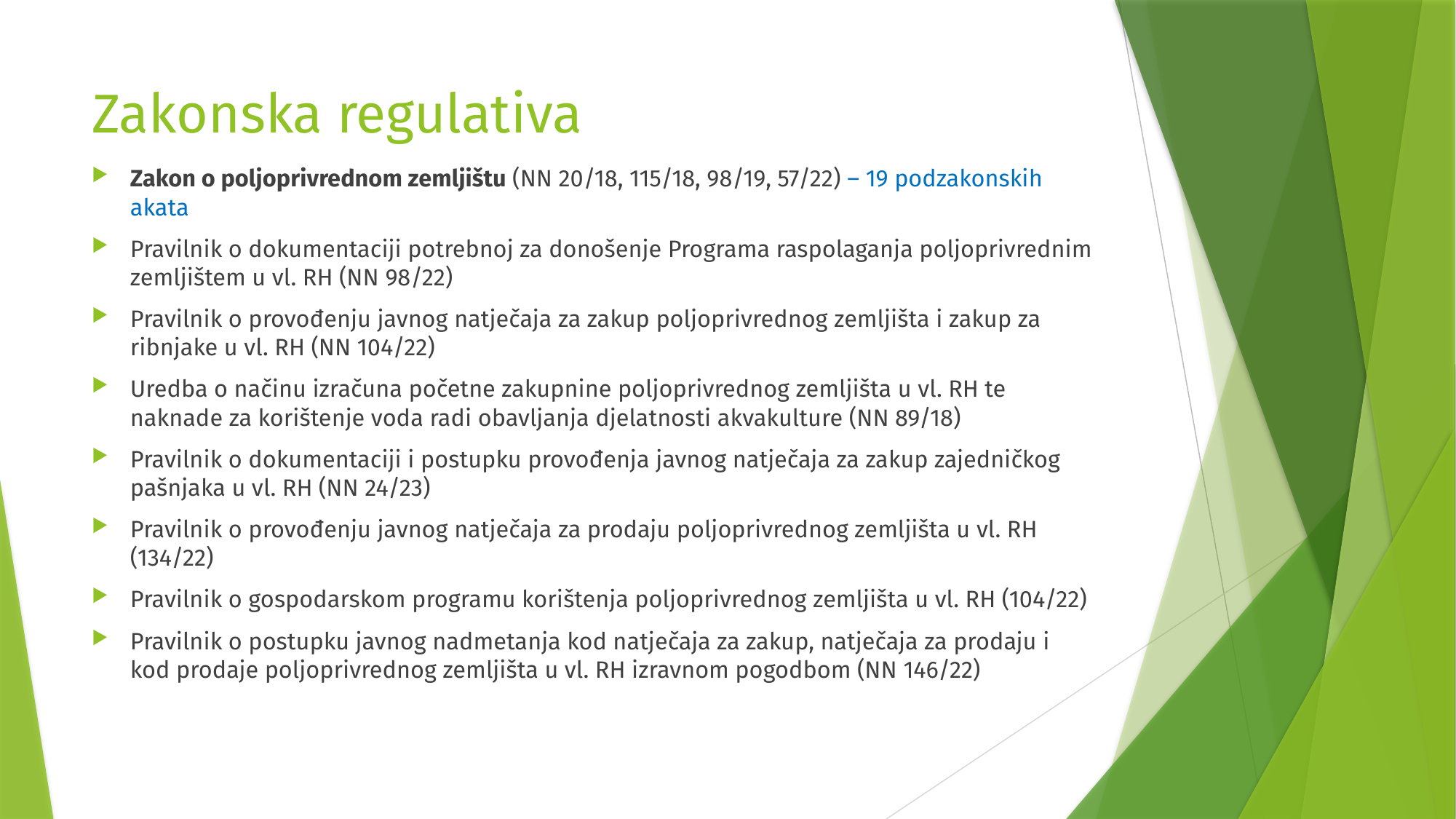

# Zakonska regulativa
Zakon o poljoprivrednom zemljištu (NN 20/18, 115/18, 98/19, 57/22) – 19 podzakonskih akata
Pravilnik o dokumentaciji potrebnoj za donošenje Programa raspolaganja poljoprivrednim zemljištem u vl. RH (NN 98/22)
Pravilnik o provođenju javnog natječaja za zakup poljoprivrednog zemljišta i zakup za ribnjake u vl. RH (NN 104/22)
Uredba o načinu izračuna početne zakupnine poljoprivrednog zemljišta u vl. RH te naknade za korištenje voda radi obavljanja djelatnosti akvakulture (NN 89/18)
Pravilnik o dokumentaciji i postupku provođenja javnog natječaja za zakup zajedničkog pašnjaka u vl. RH (NN 24/23)
Pravilnik o provođenju javnog natječaja za prodaju poljoprivrednog zemljišta u vl. RH (134/22)
Pravilnik o gospodarskom programu korištenja poljoprivrednog zemljišta u vl. RH (104/22)
Pravilnik o postupku javnog nadmetanja kod natječaja za zakup, natječaja za prodaju i kod prodaje poljoprivrednog zemljišta u vl. RH izravnom pogodbom (NN 146/22)